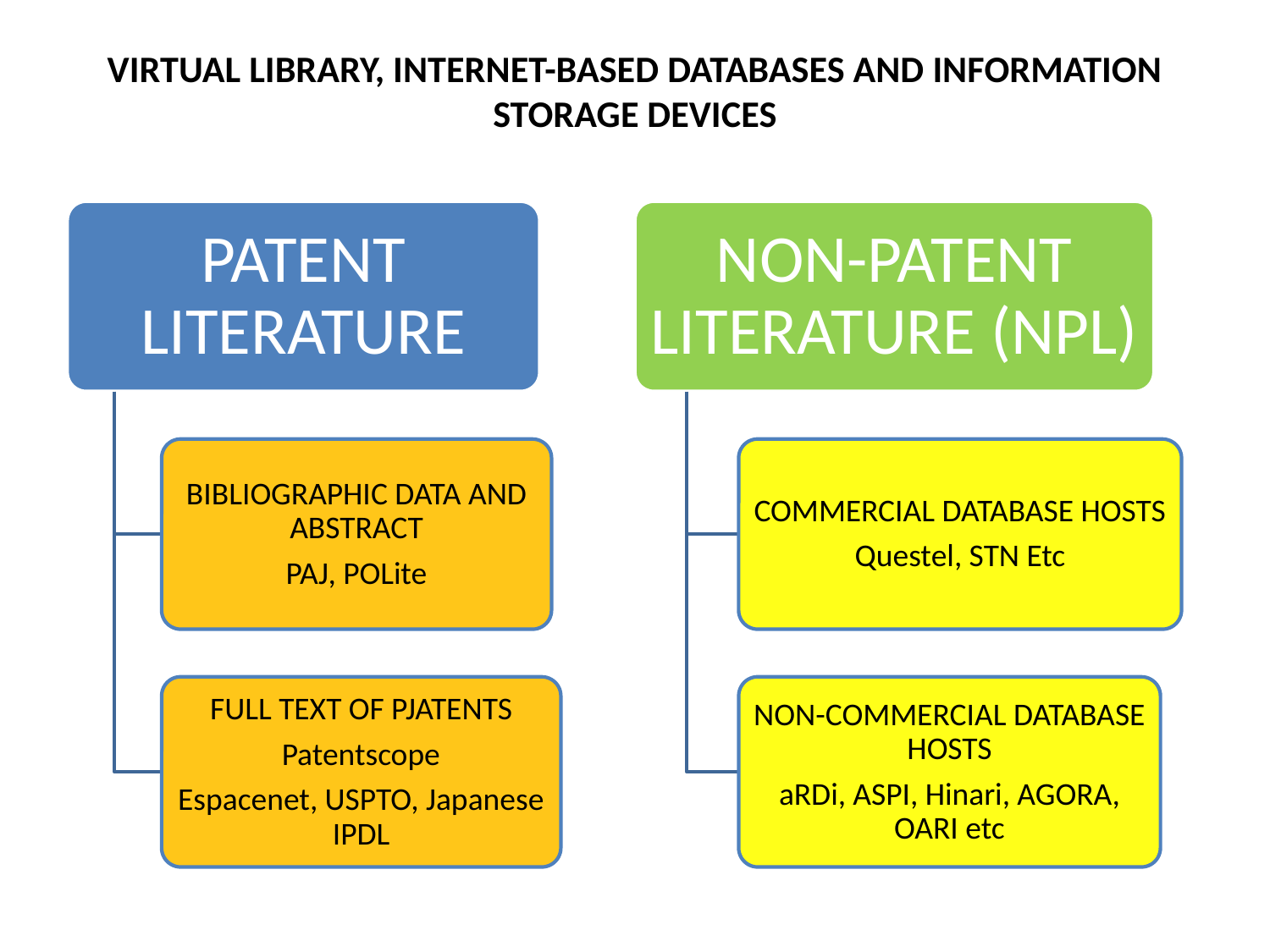

# VIRTUAL LIBRARY, INTERNET-BASED DATABASES AND INFORMATION STORAGE DEVICES
PATENT LITERATURE
BIBLIOGRAPHIC DATA AND ABSTRACT
PAJ, POLite
FULL TEXT OF PJATENTS
Patentscope
Espacenet, USPTO, Japanese IPDL
NON-PATENT LITERATURE (NPL)
COMMERCIAL DATABASE HOSTS
Questel, STN Etc
NON-COMMERCIAL DATABASE HOSTS
aRDi, ASPI, Hinari, AGORA, OARI etc